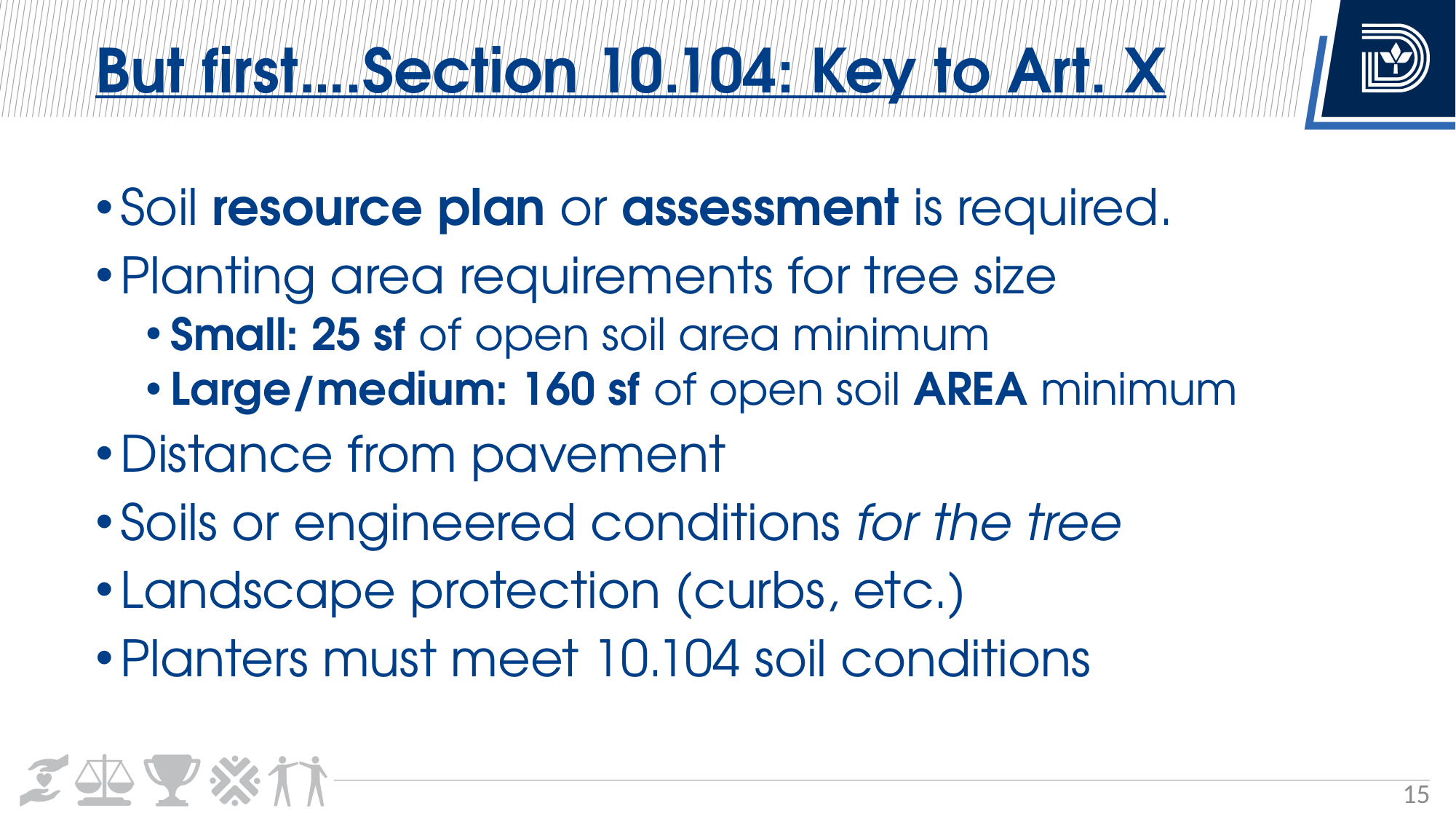

But first….Section 10.104: Key to Art. X
Soil resource plan or assessment is required.
Planting area requirements for tree size
Small: 25 sf of open soil area minimum
Large/medium: 160 sf of open soil AREA minimum
Distance from pavement
Soils or engineered conditions for the tree
Landscape protection (curbs, etc.)
Planters must meet 10.104 soil conditions

15